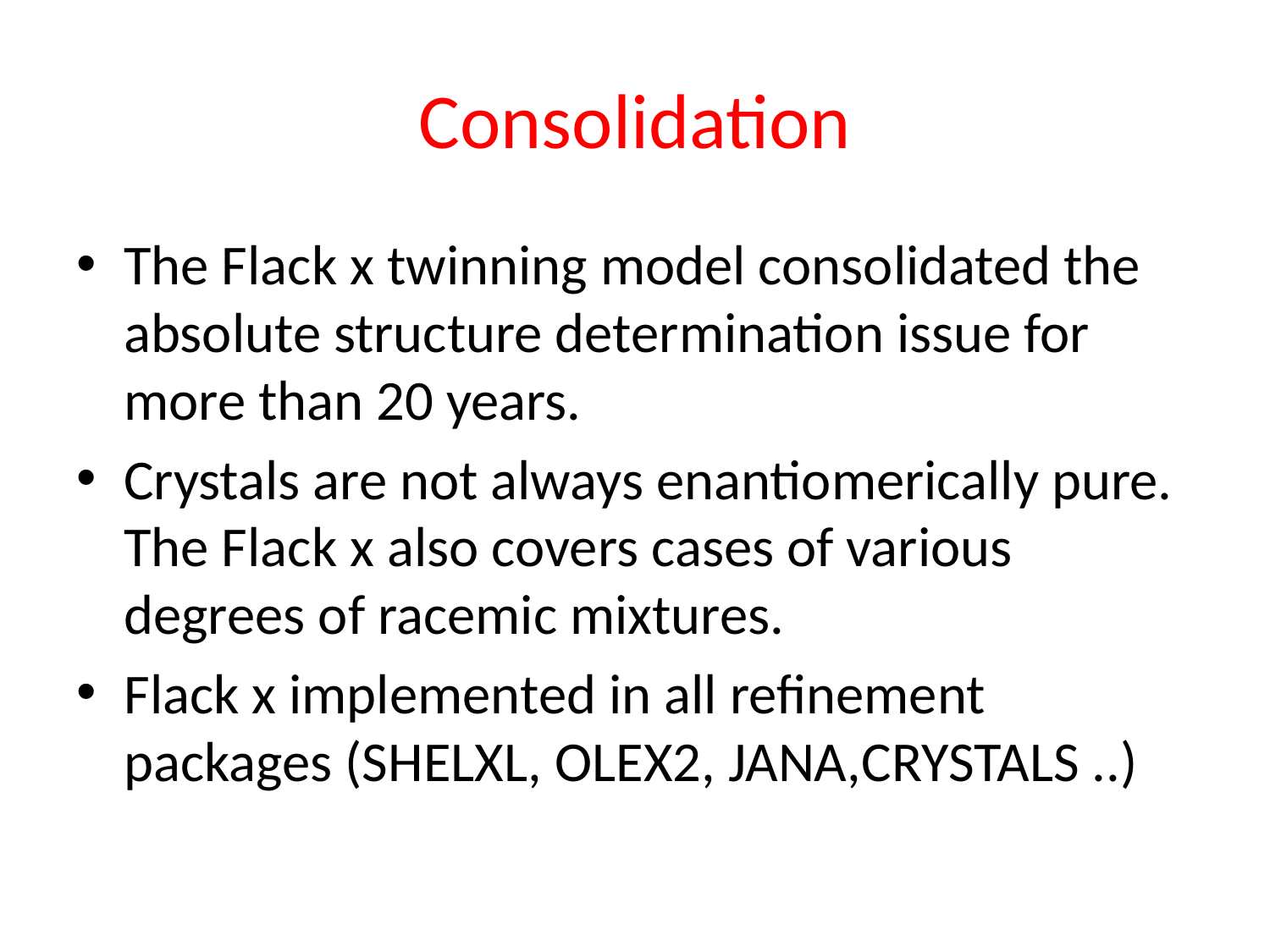

# Consolidation
The Flack x twinning model consolidated the absolute structure determination issue for more than 20 years.
Crystals are not always enantiomerically pure. The Flack x also covers cases of various degrees of racemic mixtures.
Flack x implemented in all refinement packages (SHELXL, OLEX2, JANA,CRYSTALS ..)